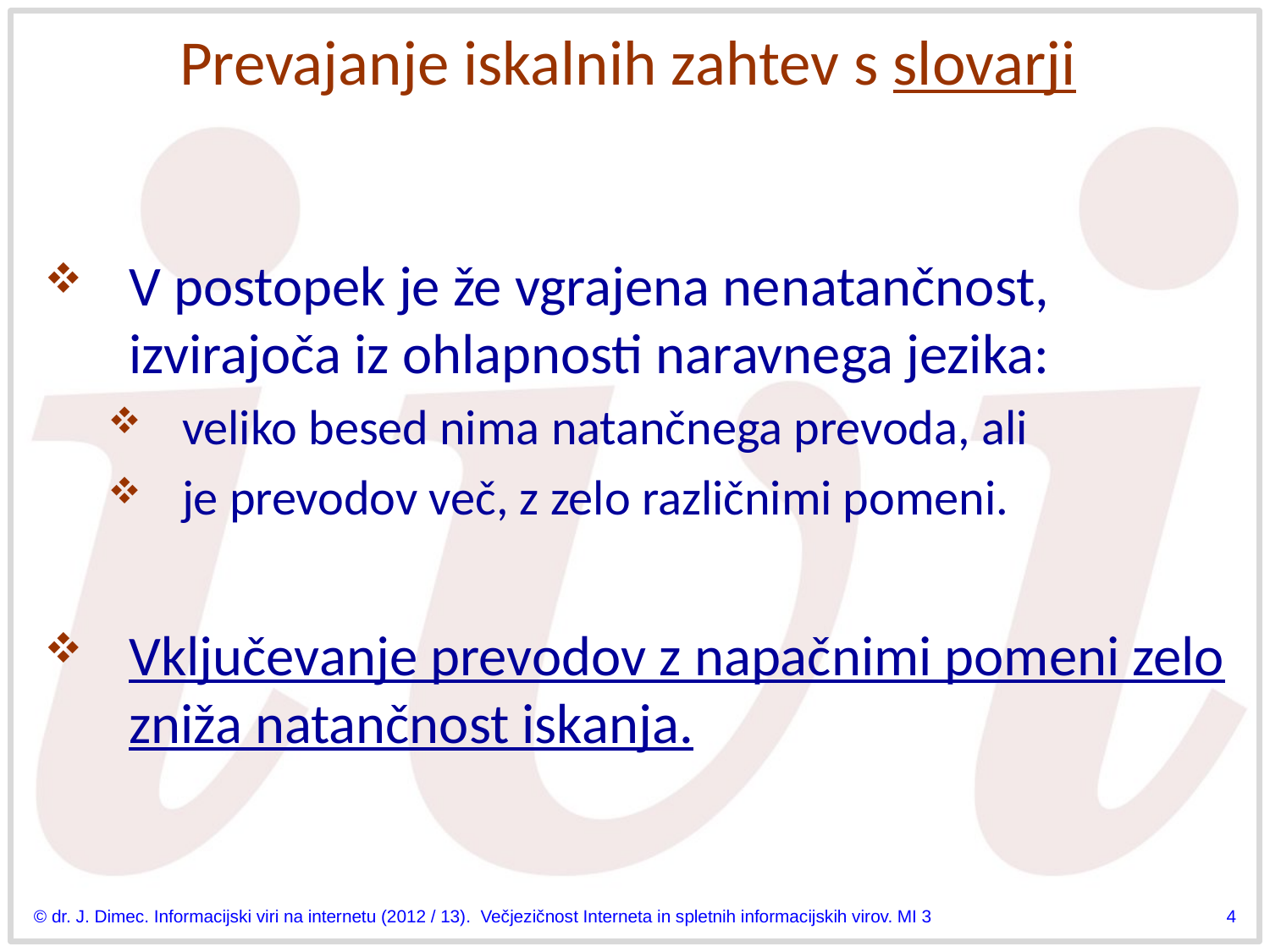

# Prevajanje iskalnih zahtev s slovarji
V postopek je že vgrajena nenatančnost, izvirajoča iz ohlapnosti naravnega jezika:
veliko besed nima natančnega prevoda, ali
je prevodov več, z zelo različnimi pomeni.

Vključevanje prevodov z napačnimi pomeni zelo zniža natančnost iskanja.
© dr. J. Dimec. Informacijski viri na internetu (2012 / 13).  Večjezičnost Interneta in spletnih informacijskih virov. MI 3
4